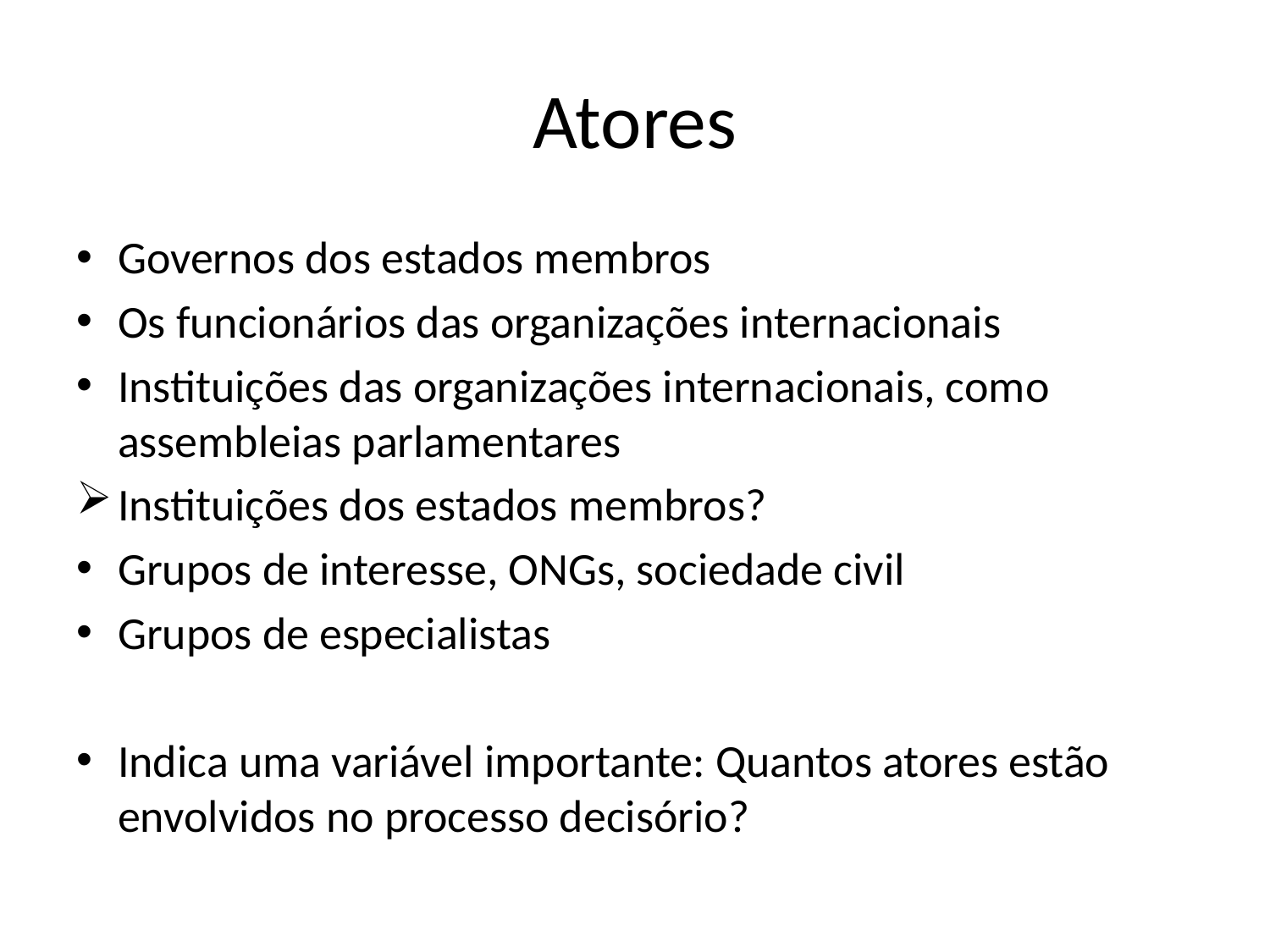

# Atores
Governos dos estados membros
Os funcionários das organizações internacionais
Instituições das organizações internacionais, como assembleias parlamentares
Instituições dos estados membros?
Grupos de interesse, ONGs, sociedade civil
Grupos de especialistas

Indica uma variável importante: Quantos atores estão envolvidos no processo decisório?